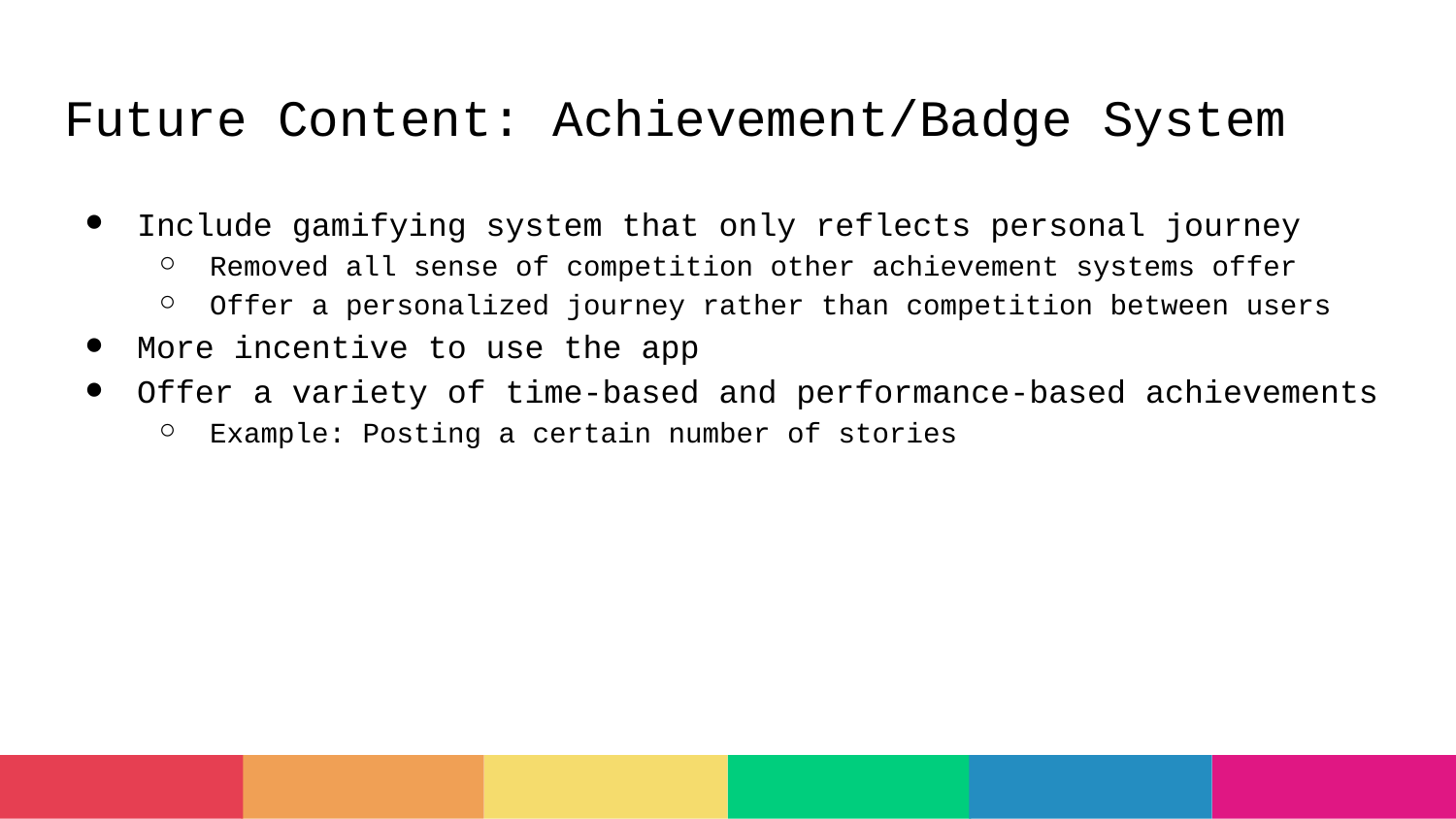

# Future Content: Achievement/Badge System
Include gamifying system that only reflects personal journey
Removed all sense of competition other achievement systems offer
Offer a personalized journey rather than competition between users
More incentive to use the app
Offer a variety of time-based and performance-based achievements
Example: Posting a certain number of stories